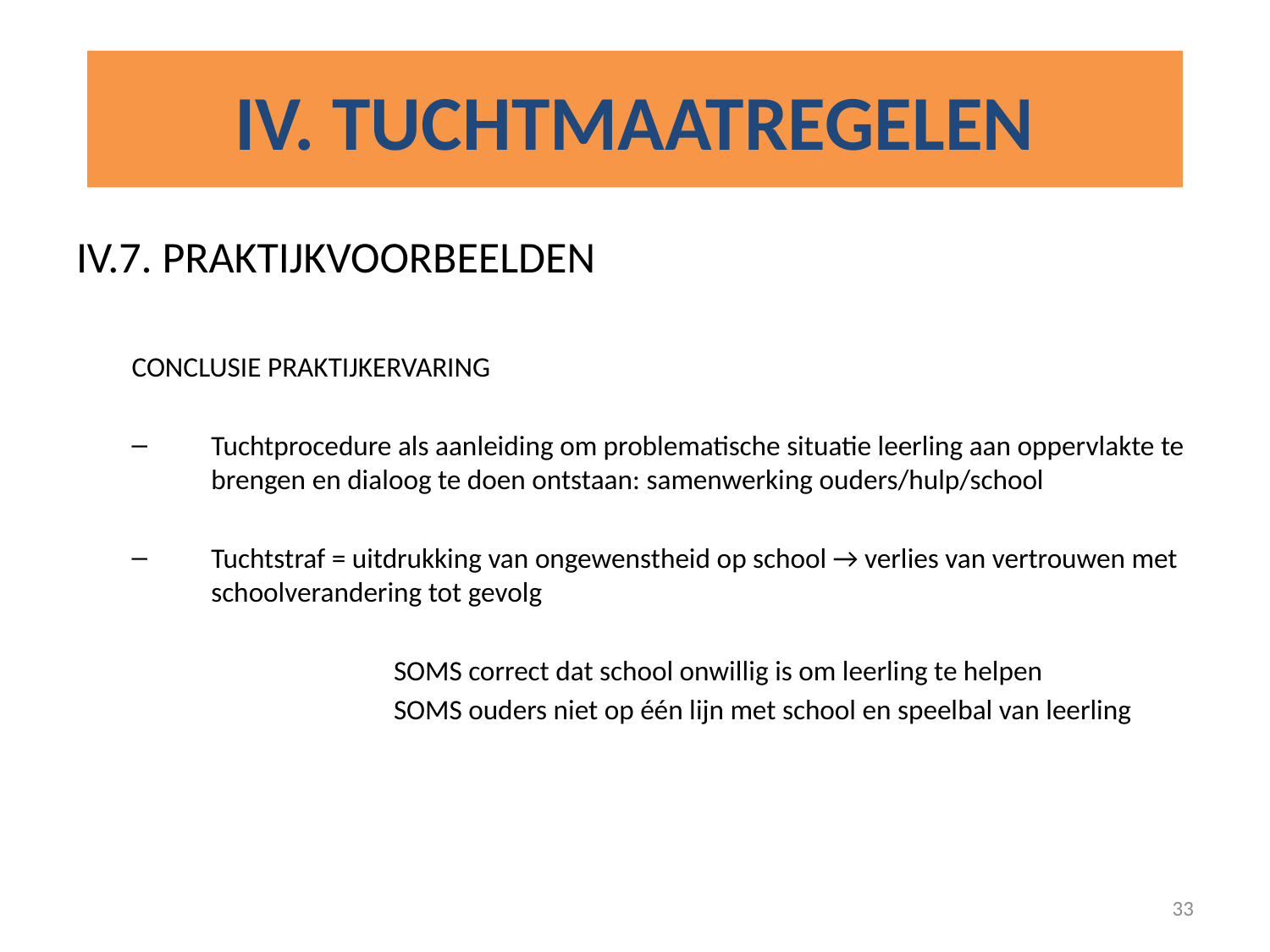

# IV. TUCHTMAATREGELEN
IV.7. PRAKTIJKVOORBEELDEN

CONCLUSIE PRAKTIJKERVARING

Tuchtprocedure als aanleiding om problematische situatie leerling aan oppervlakte te brengen en dialoog te doen ontstaan: samenwerking ouders/hulp/school

Tuchtstraf = uitdrukking van ongewenstheid op school → verlies van vertrouwen met schoolverandering tot gevolg

		SOMS correct dat school onwillig is om leerling te helpen
		SOMS ouders niet op één lijn met school en speelbal van leerling

33